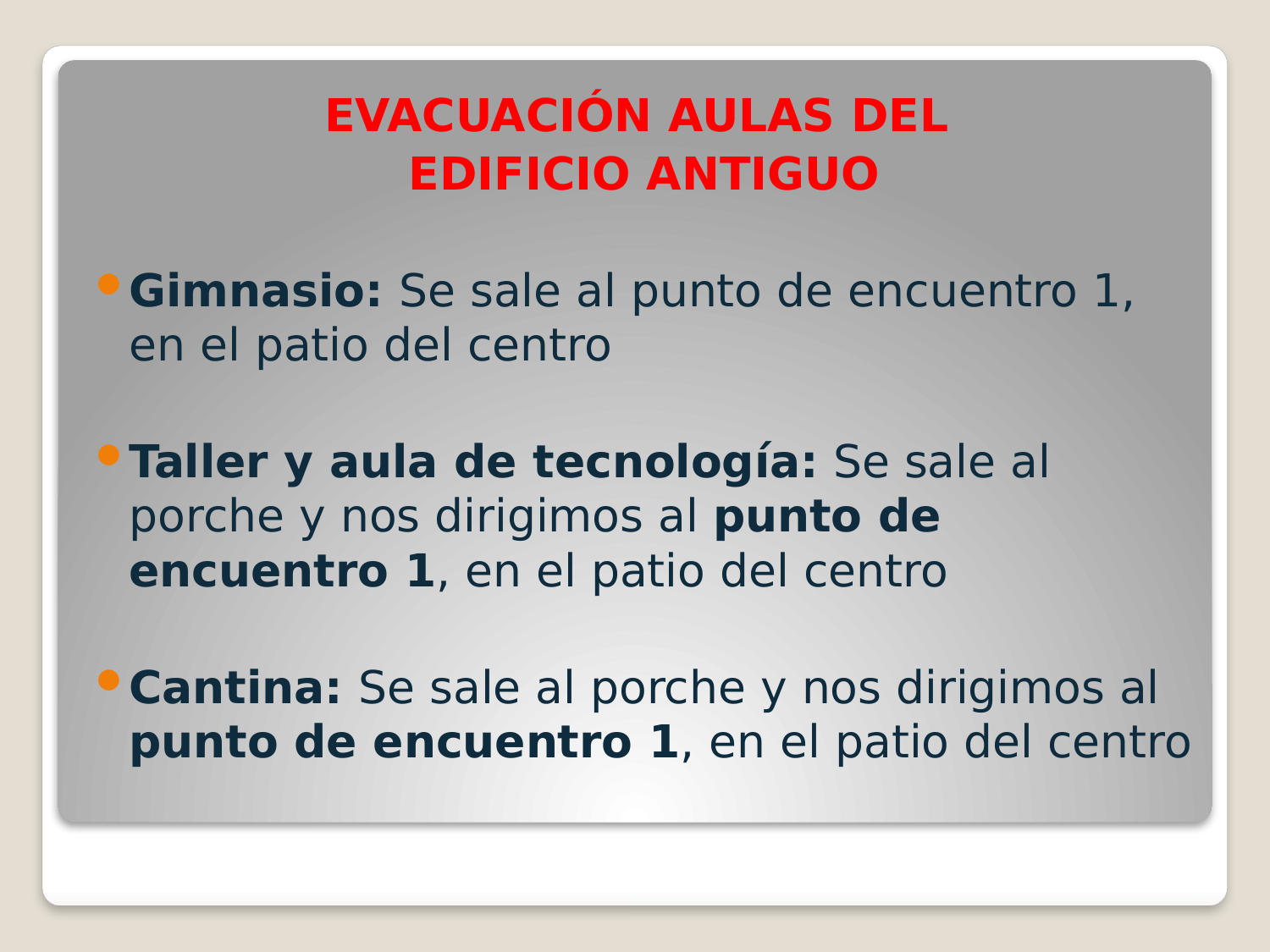

EVACUACIÓN AULAS DEL
EDIFICIO ANTIGUO

Gimnasio: Se sale al punto de encuentro 1, en el patio del centro

Taller y aula de tecnología: Se sale al porche y nos dirigimos al punto de encuentro 1, en el patio del centro

Cantina: Se sale al porche y nos dirigimos al punto de encuentro 1, en el patio del centro